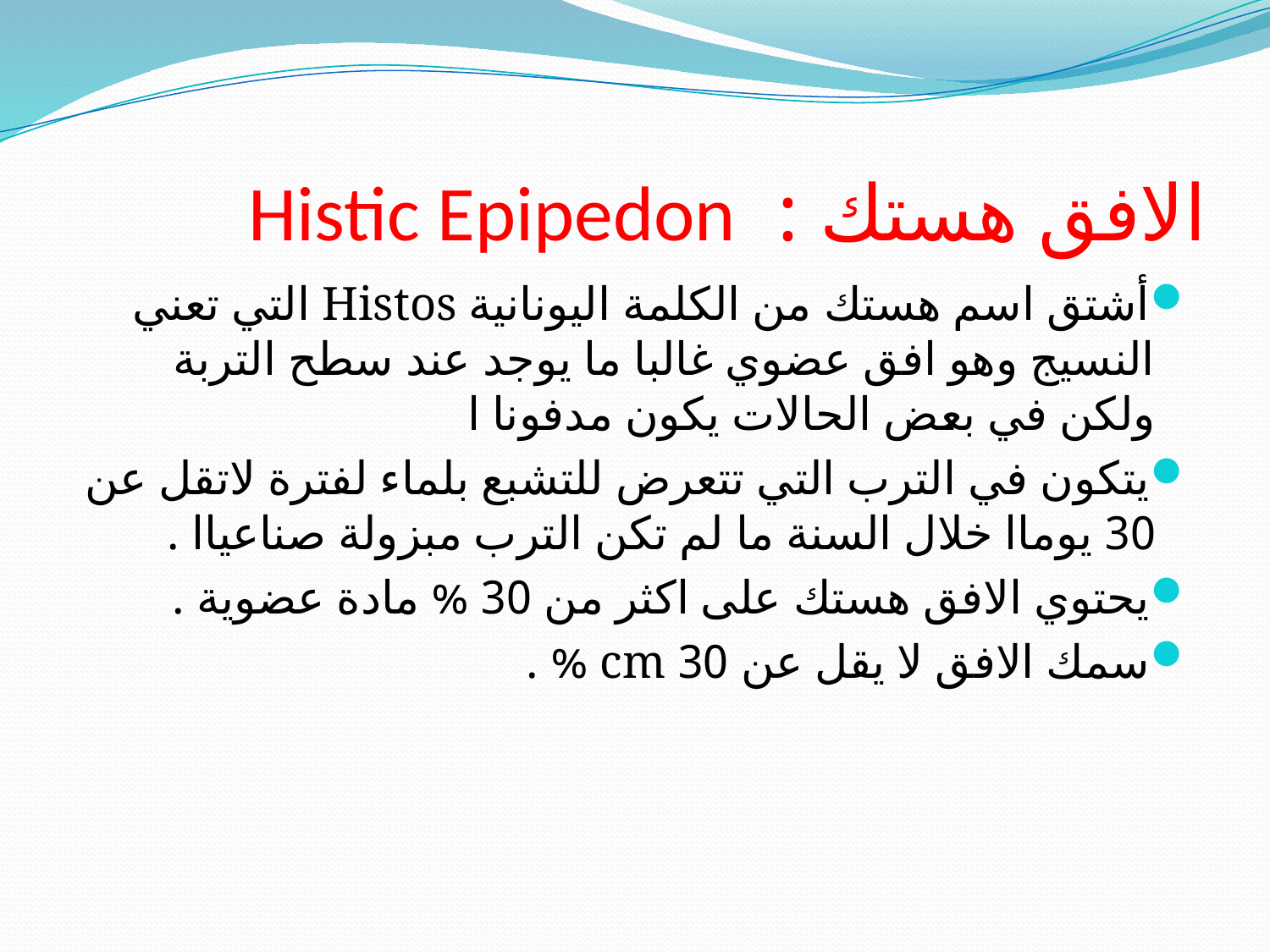

# الافق هستك :  Histic Epipedon
أشتق اسم هستك من الكلمة اليونانية Histos التي تعني النسيج وهو افق عضوي غالبا ما يوجد عند سطح التربة ولكن في بعض الحالات يكون مدفونا ا
يتكون في الترب التي تتعرض للتشبع بلماء لفترة لاتقل عن 30 يوماا خلال السنة ما لم تكن الترب مبزولة صناعياا .
يحتوي الافق هستك على اكثر من 30 % مادة عضوية .
سمك الافق لا يقل عن 30 cm % .